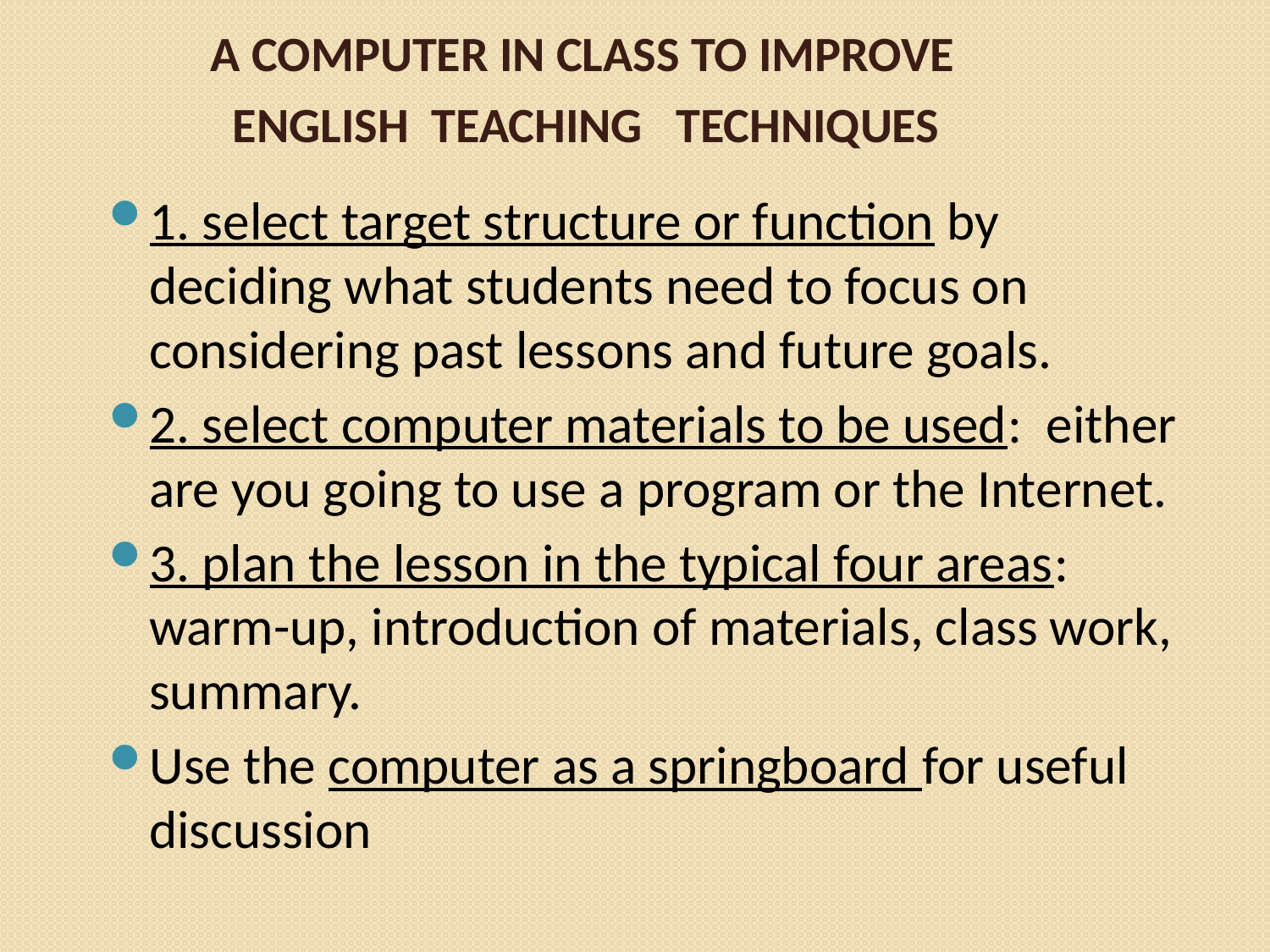

# A Computer in Class to improve English  teaching   techniques
1. select target structure or function by deciding what students need to focus on considering past lessons and future goals.
2. select computer materials to be used:  either are you going to use a program or the Internet.
3. plan the lesson in the typical four areas: warm-up, introduction of materials, class work, summary.
Use the computer as a springboard for useful discussion